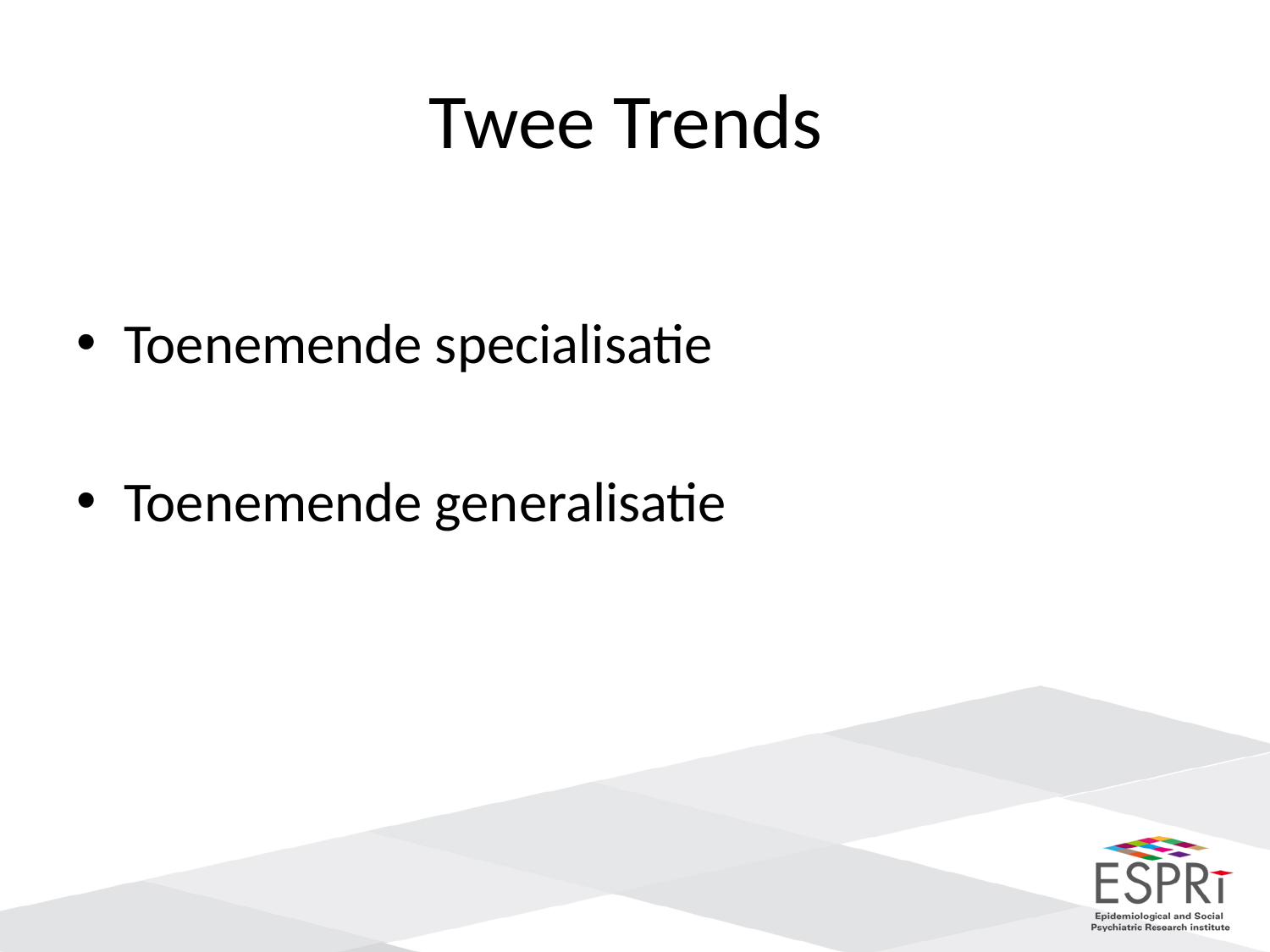

# Twee Trends

Toenemende specialisatie

Toenemende generalisatie